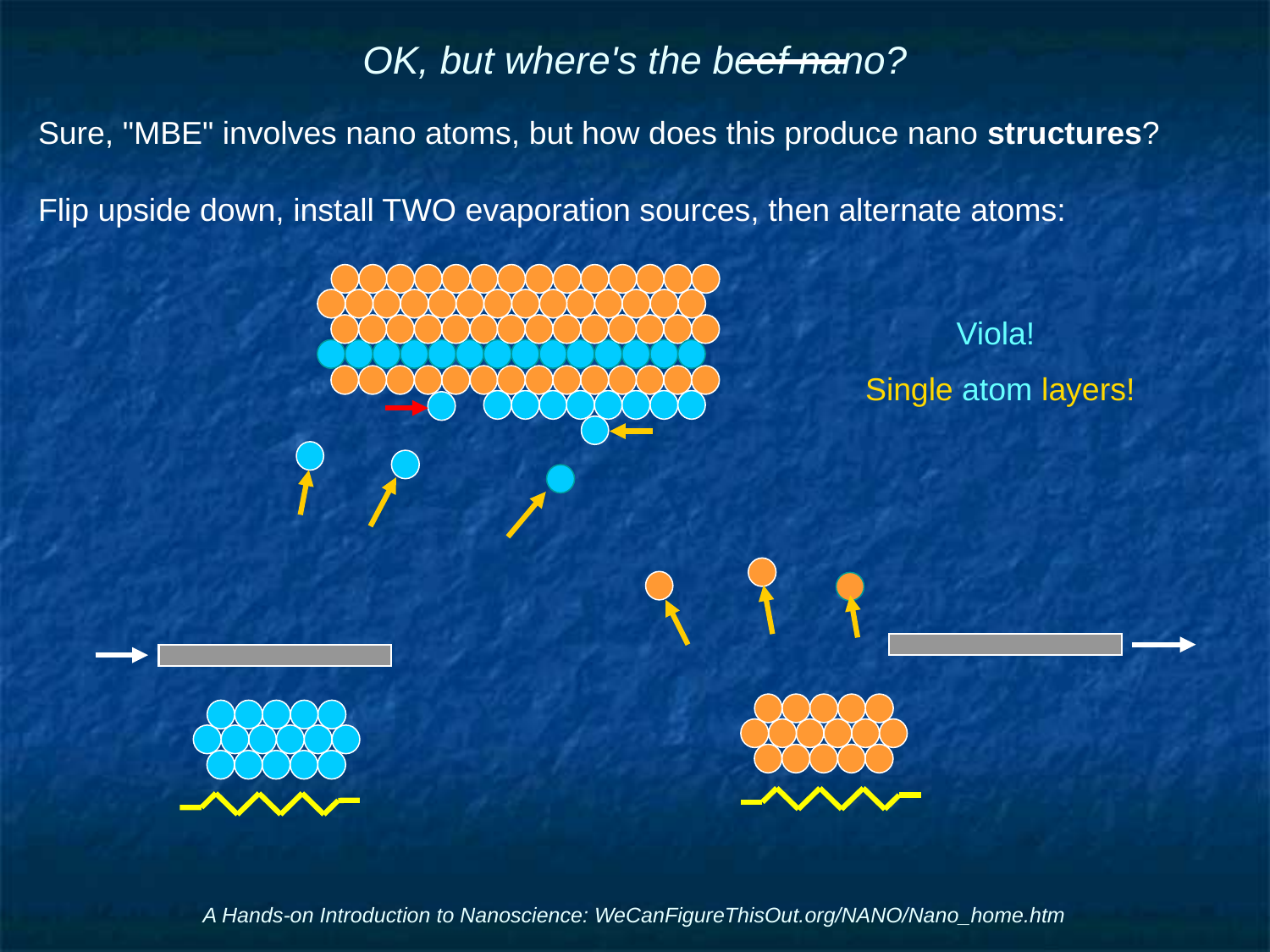

# OK, but where's the beef nano?

Sure, "MBE" involves nano atoms, but how does this produce nano structures?

Flip upside down, install TWO evaporation sources, then alternate atoms:

Viola!
Single atom layers!
A Hands-on Introduction to Nanoscience: WeCanFigureThisOut.org/NANO/Nano_home.htm